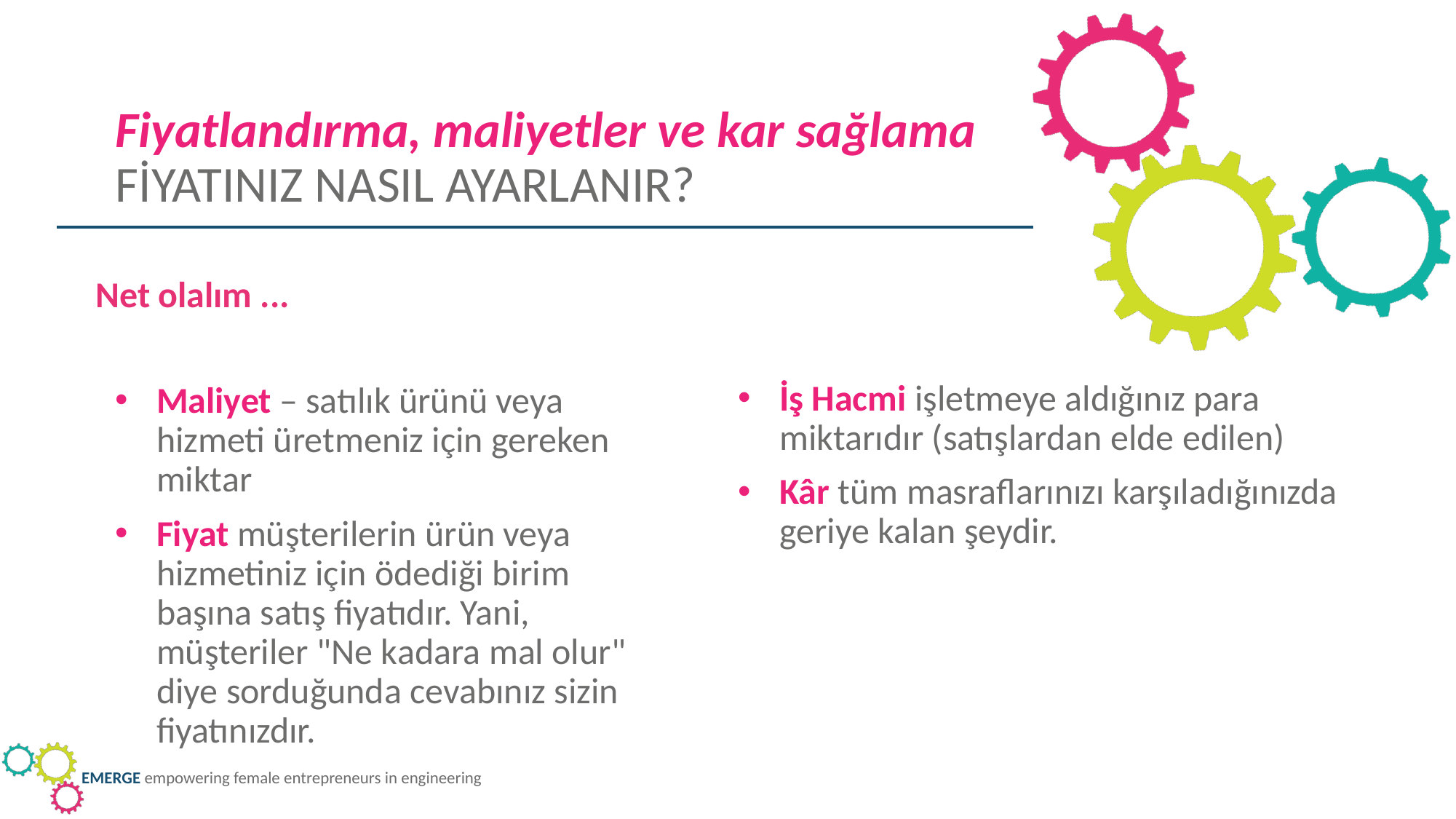

Fiyatlandırma, maliyetler ve kar sağlama
FİYATINIZ NASIL AYARLANIR?
Net olalım ...
İş Hacmi işletmeye aldığınız para miktarıdır (satışlardan elde edilen)
Kâr tüm masraflarınızı karşıladığınızda geriye kalan şeydir.
Maliyet – satılık ürünü veya hizmeti üretmeniz için gereken miktar
Fiyat müşterilerin ürün veya hizmetiniz için ödediği birim başına satış fiyatıdır. Yani, müşteriler "Ne kadara mal olur" diye sorduğunda cevabınız sizin fiyatınızdır.